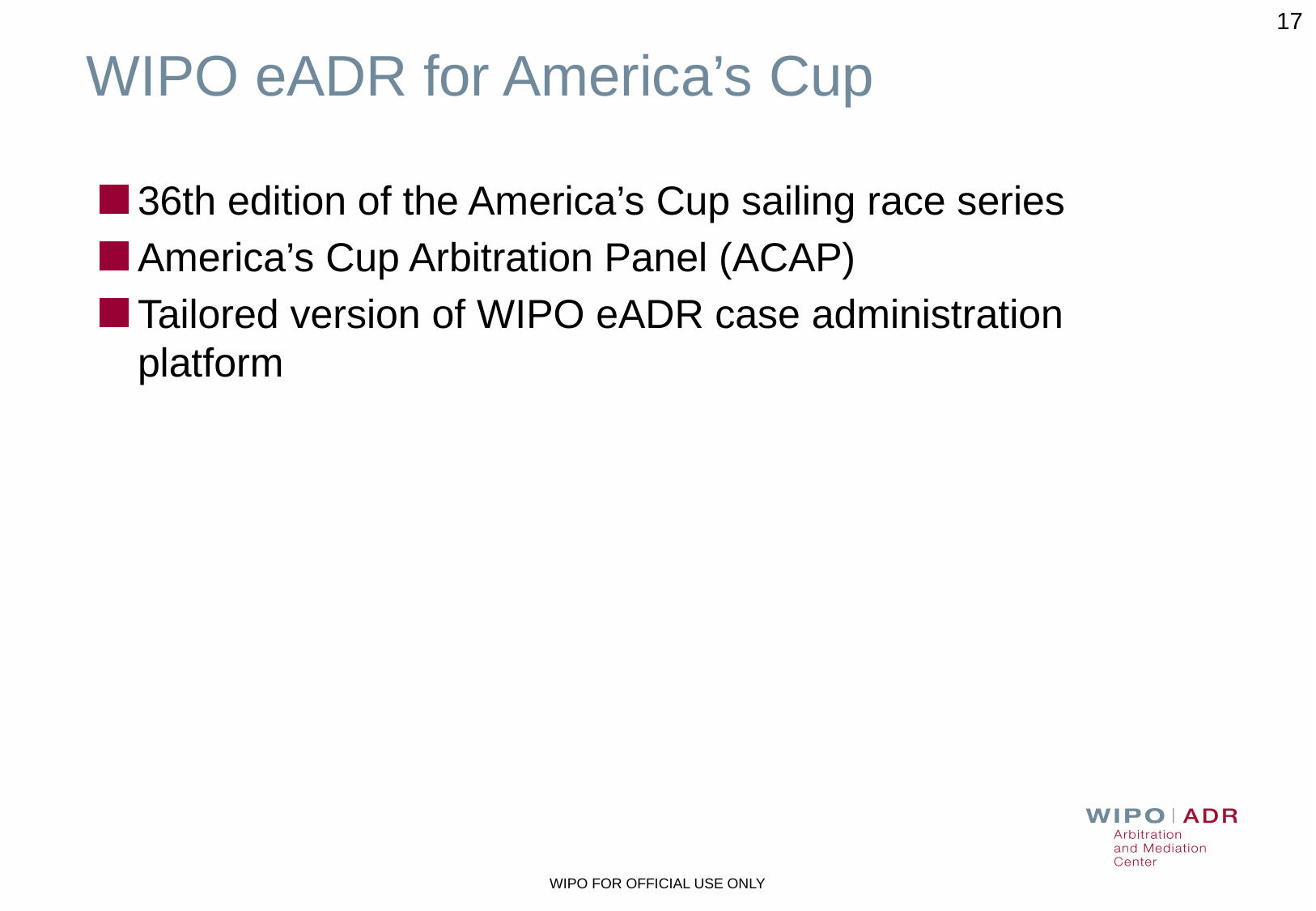

17
# WIPO eADR for America’s Cup
36th edition of the America’s Cup sailing race series
America’s Cup Arbitration Panel (ACAP)
Tailored version of WIPO eADR case administration platform